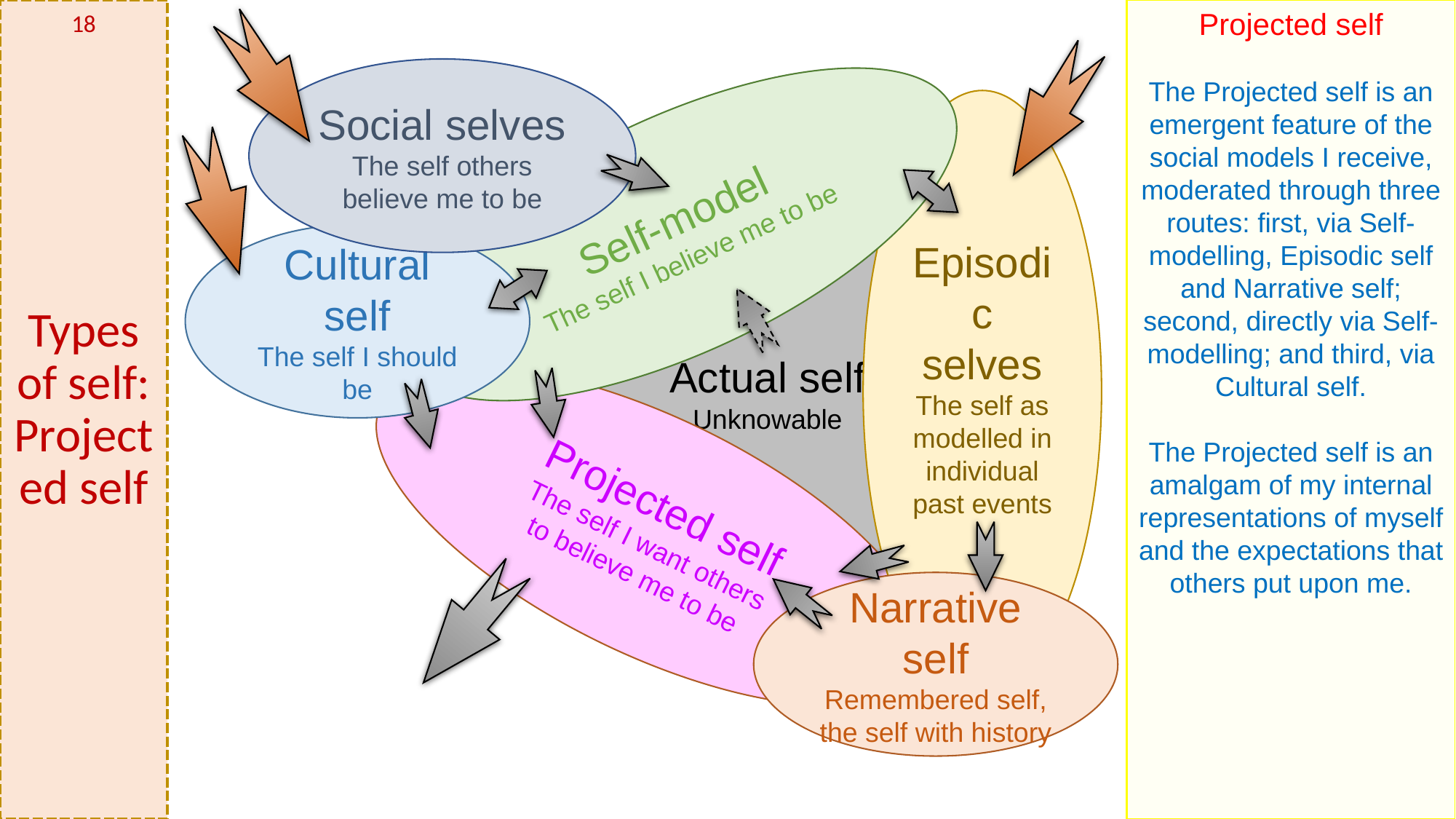

# Types of self: Projected self
Projected self

The Projected self is an emergent feature of the social models I receive, moderated through three routes: first, via Self-modelling, Episodic self and Narrative self; second, directly via Self-modelling; and third, via Cultural self.

The Projected self is an amalgam of my internal representations of myself and the expectations that others put upon me.
18

Social selves
The self others believe me to be

Episodic selves
The self as modelled in individual past events
Self-model
The self I believe me to be

Actual self
Unknowable

Cultural self
The self I should be

Projected self
The self I want others
to believe me to be

Narrative self
Remembered self,
the self with history